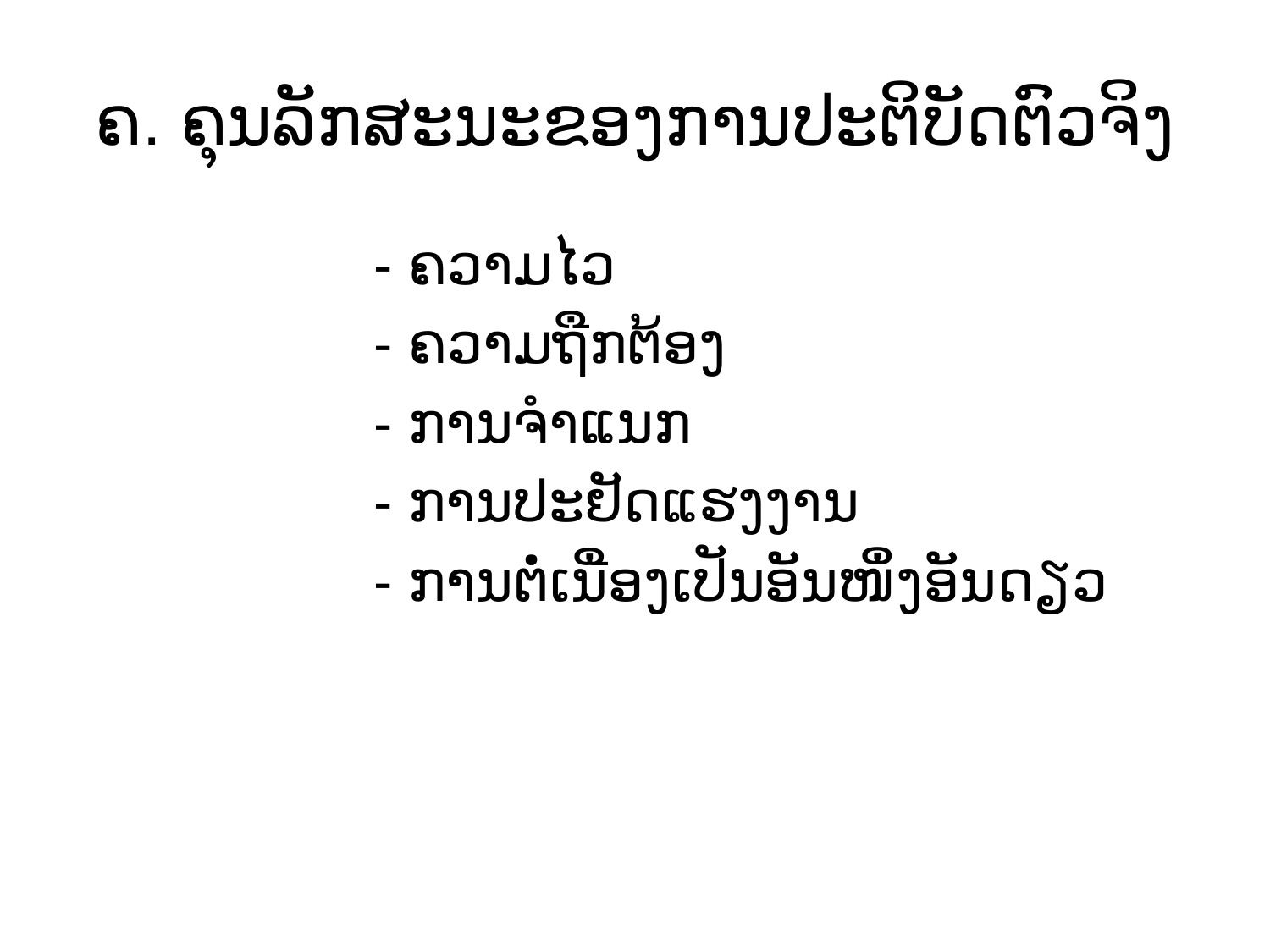

# ຄ. ຄຸນລັກສະນະຂອງການປະຕິບັດຕົວຈິງ
                   - ຄວາມໄວ
                   - ຄວາມຖືກຕ້ອງ
                   - ການຈຳແນກ
                   - ການປະຢັດແຮງງານ
                   - ການຕໍ່ເນື່ອງເປັນອັນໜຶ່ງອັນດຽວ